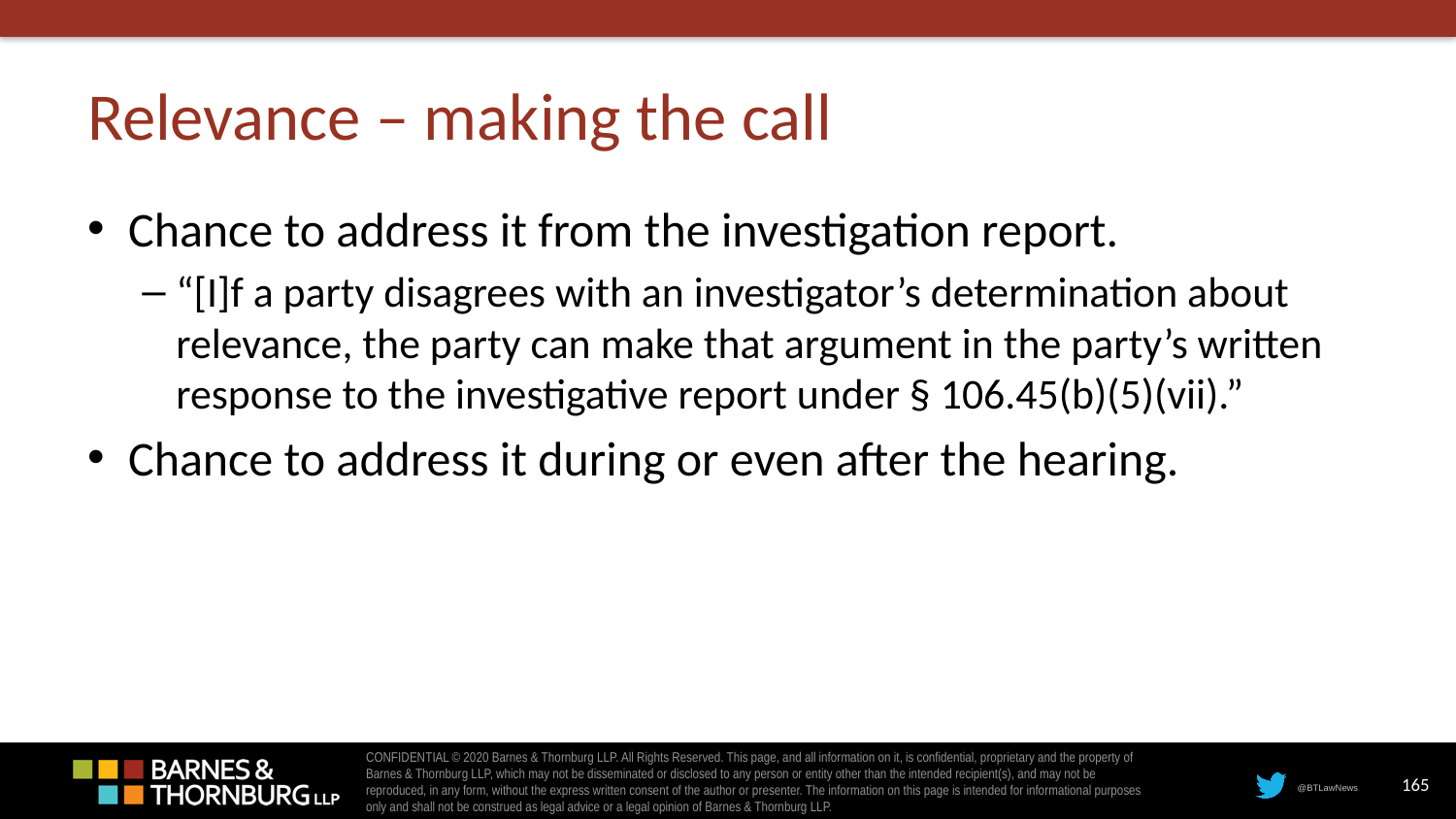

# Relevance – making the call
Chance to address it from the investigation report.
“[I]f a party disagrees with an investigator’s determination about relevance, the party can make that argument in the party’s written response to the investigative report under § 106.45(b)(5)(vii).”
Chance to address it during or even after the hearing.
165